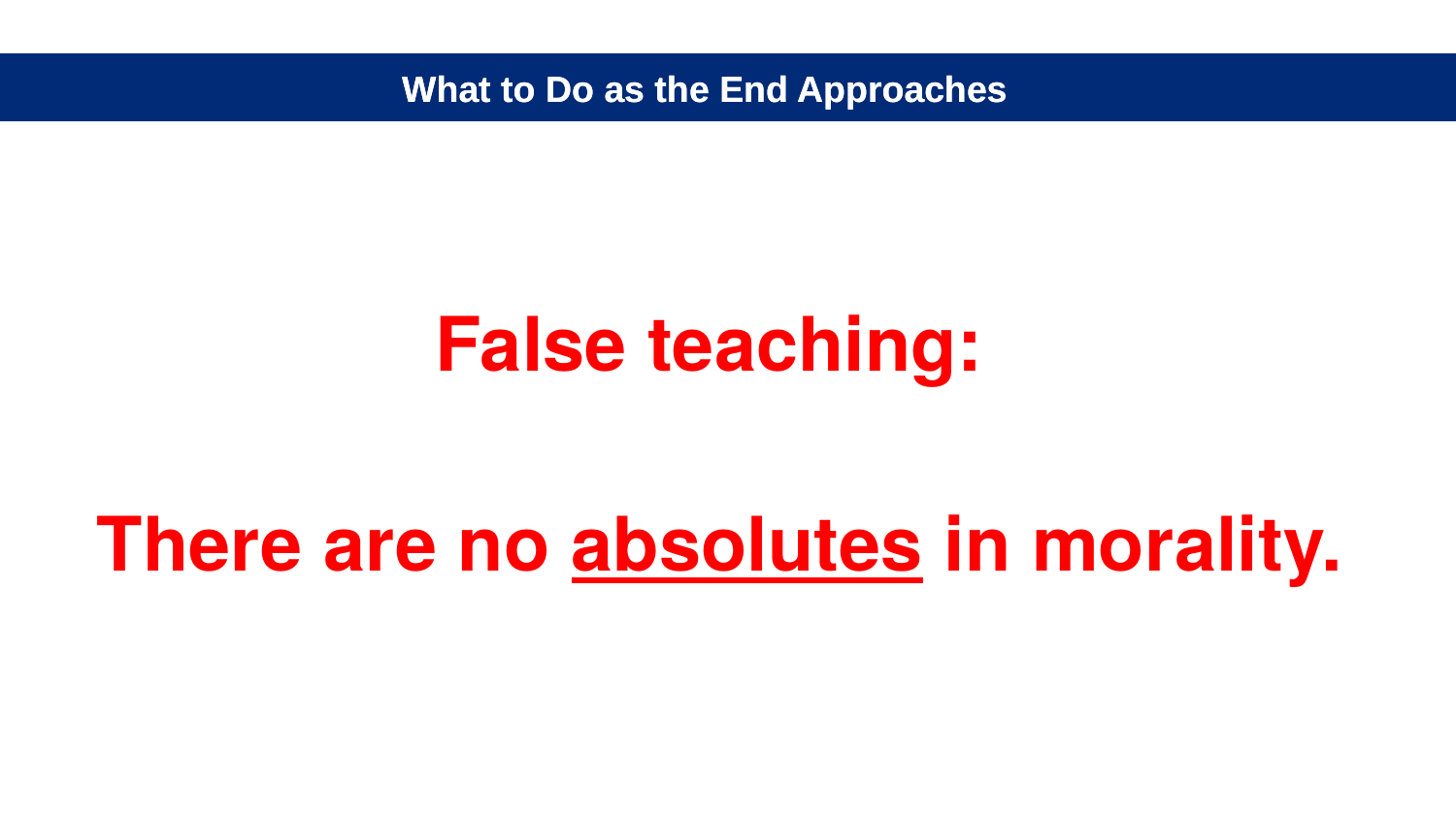

What to Do as the End Approaches
What to Do as the End Approaches

False teaching:

There are no absolutes in morality.